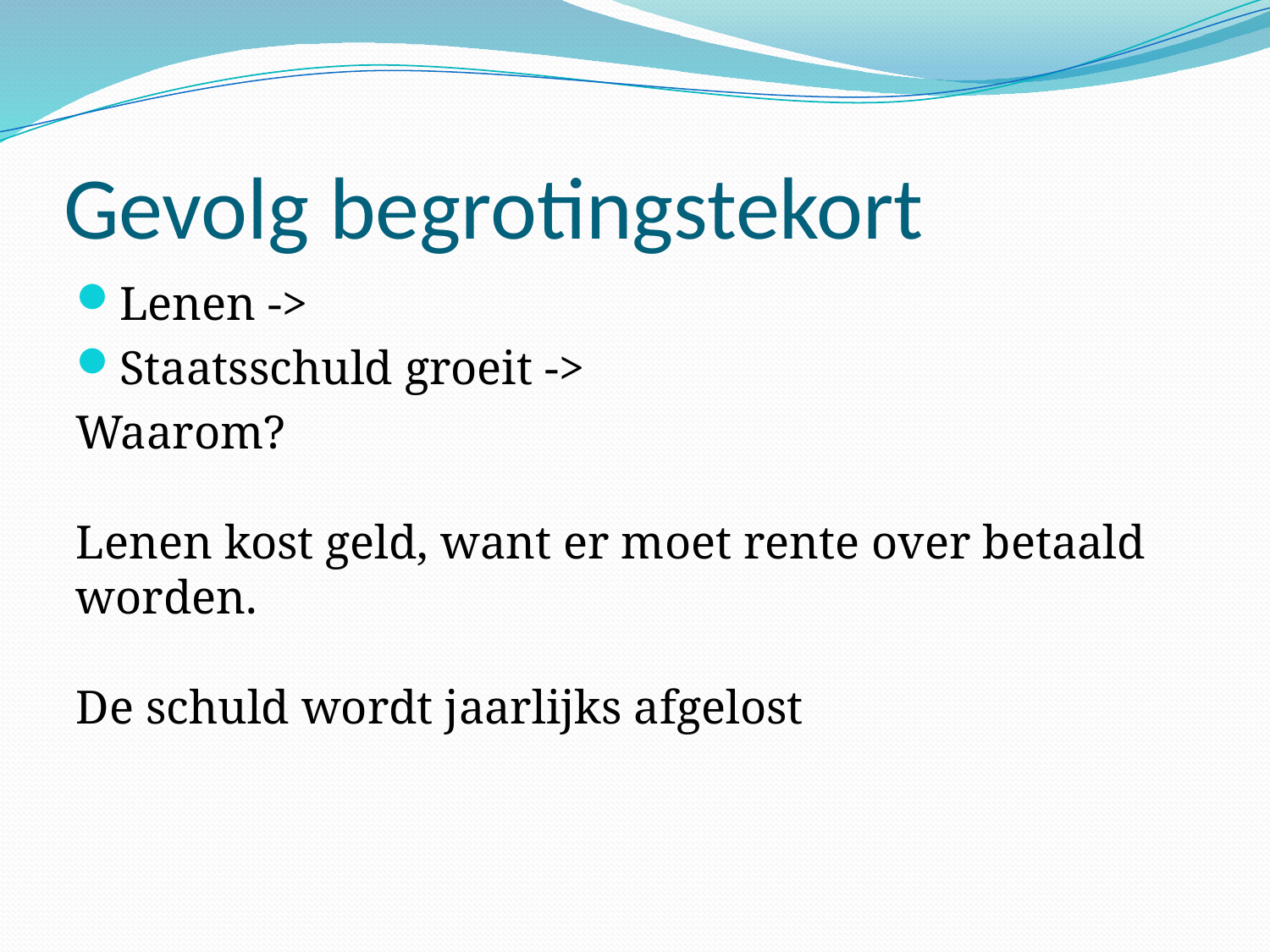

# Gevolg begrotingstekort
Lenen ->
Staatsschuld groeit ->
Waarom?
Lenen kost geld, want er moet rente over betaald worden.
De schuld wordt jaarlijks afgelost